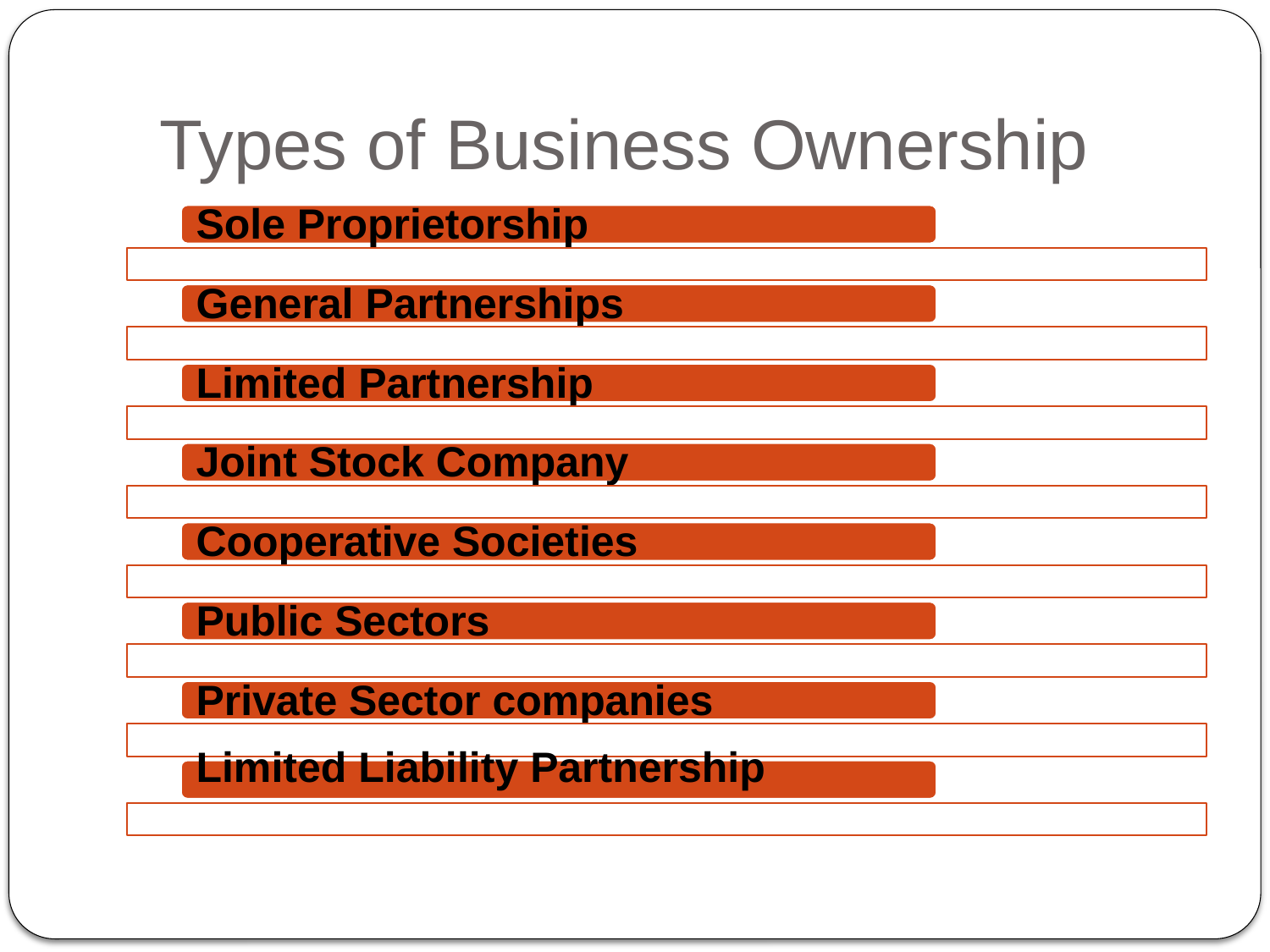

# Types of Business Ownership
Sole Proprietorship
General Partnerships
Limited Partnership
Limited Liability Partnership
Joint Stock Company
Cooperative Societies
Public Sectors
Private Sector companies